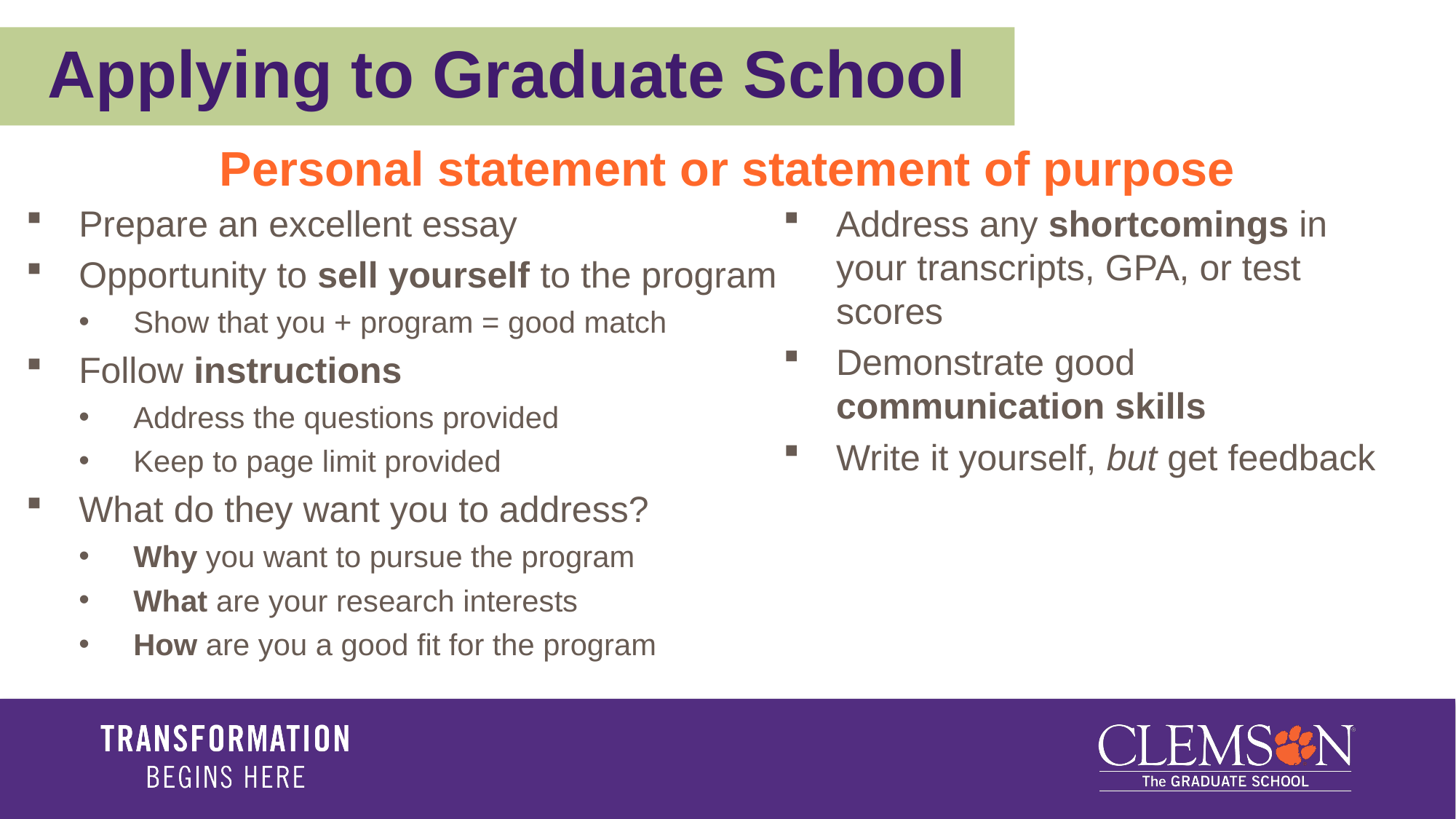

Applying to Graduate School
Personal statement or statement of purpose
Prepare an excellent essay
Opportunity to sell yourself to the program
Show that you + program = good match
Follow instructions
Address the questions provided
Keep to page limit provided
What do they want you to address?
Why you want to pursue the program
What are your research interests
How are you a good fit for the program
Address any shortcomings in your transcripts, GPA, or test scores
Demonstrate good communication skills
Write it yourself, but get feedback